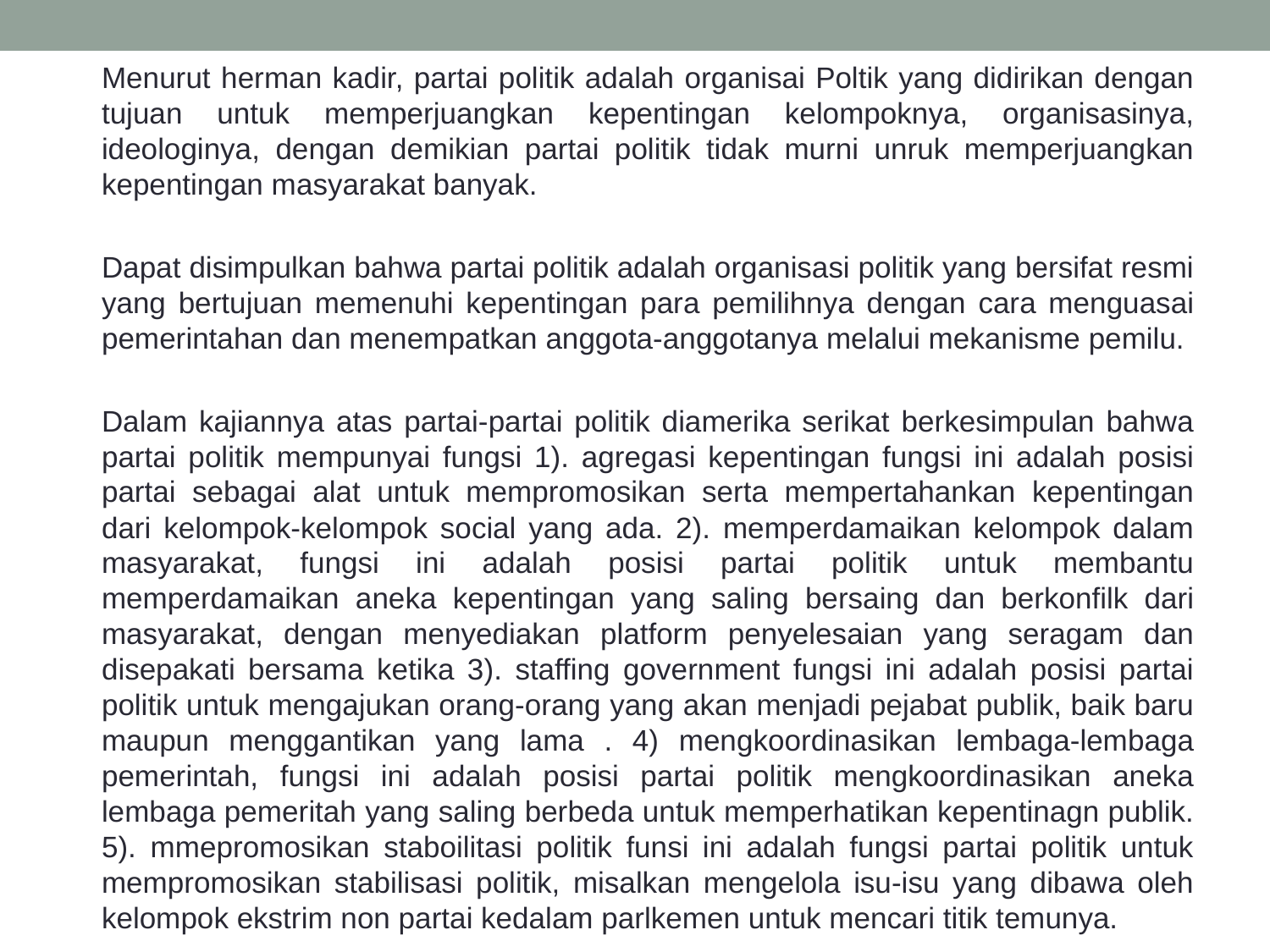

Menurut herman kadir, partai politik adalah organisai Poltik yang didirikan dengan tujuan untuk memperjuangkan kepentingan kelompoknya, organisasinya, ideologinya, dengan demikian partai politik tidak murni unruk memperjuangkan kepentingan masyarakat banyak.

	Dapat disimpulkan bahwa partai politik adalah organisasi politik yang bersifat resmi yang bertujuan memenuhi kepentingan para pemilihnya dengan cara menguasai pemerintahan dan menempatkan anggota-anggotanya melalui mekanisme pemilu.

	Dalam kajiannya atas partai-partai politik diamerika serikat berkesimpulan bahwa partai politik mempunyai fungsi 1). agregasi kepentingan fungsi ini adalah posisi partai sebagai alat untuk mempromosikan serta mempertahankan kepentingan dari kelompok-kelompok social yang ada. 2). memperdamaikan kelompok dalam masyarakat, fungsi ini adalah posisi partai politik untuk membantu memperdamaikan aneka kepentingan yang saling bersaing dan berkonfilk dari masyarakat, dengan menyediakan platform penyelesaian yang seragam dan disepakati bersama ketika 3). staffing government fungsi ini adalah posisi partai politik untuk mengajukan orang-orang yang akan menjadi pejabat publik, baik baru maupun menggantikan yang lama . 4) mengkoordinasikan lembaga-lembaga pemerintah, fungsi ini adalah posisi partai politik mengkoordinasikan aneka lembaga pemeritah yang saling berbeda untuk memperhatikan kepentinagn publik. 5). mmepromosikan staboilitasi politik funsi ini adalah fungsi partai politik untuk mempromosikan stabilisasi politik, misalkan mengelola isu-isu yang dibawa oleh kelompok ekstrim non partai kedalam parlkemen untuk mencari titik temunya.